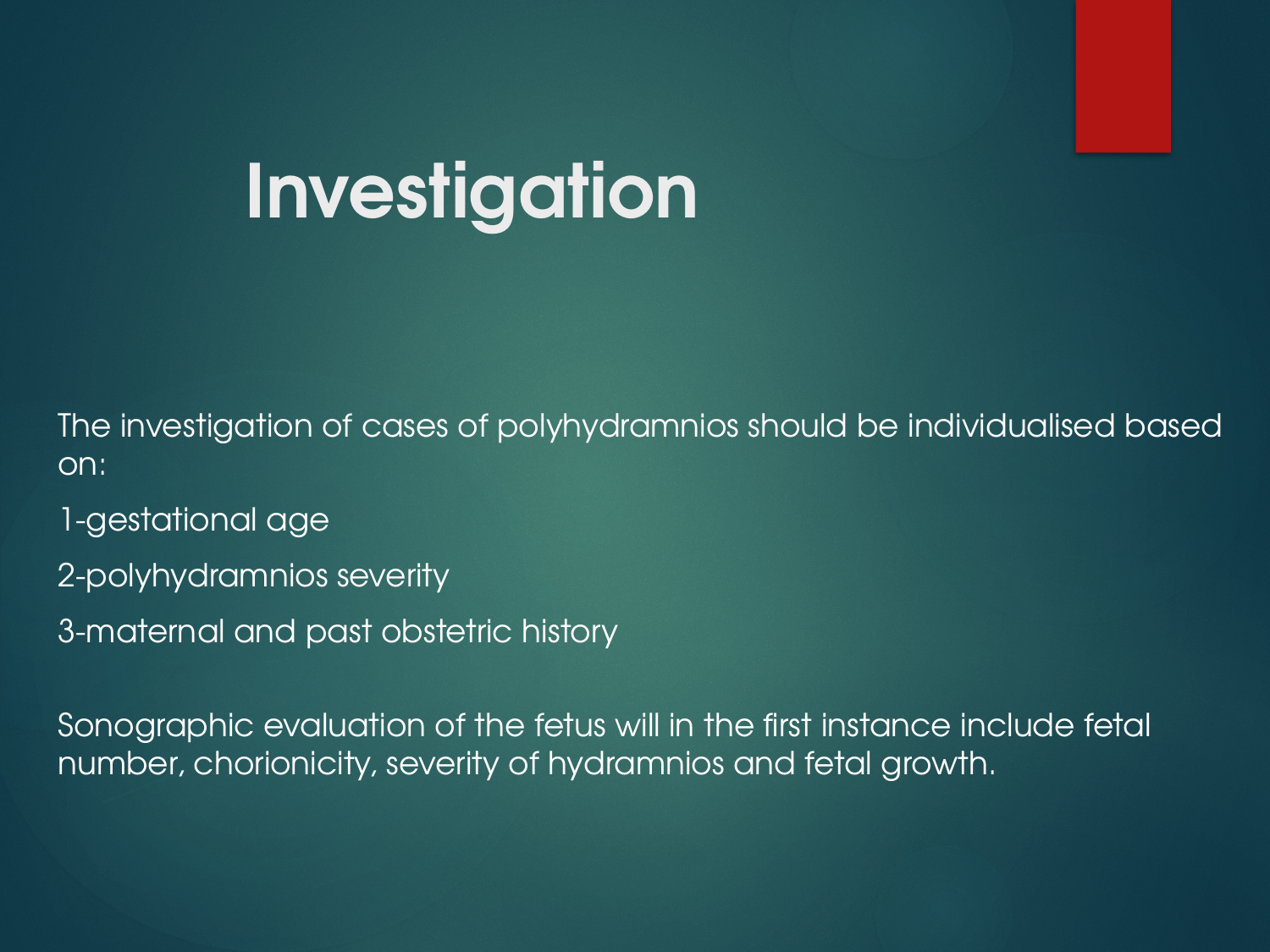

# Investigation

The investigation of cases of polyhydramnios should be individualised based on:
1-gestational age
2-polyhydramnios severity
3-maternal and past obstetric history
Sonographic evaluation of the fetus will in the first instance include fetal number, chorionicity, severity of hydramnios and fetal growth.